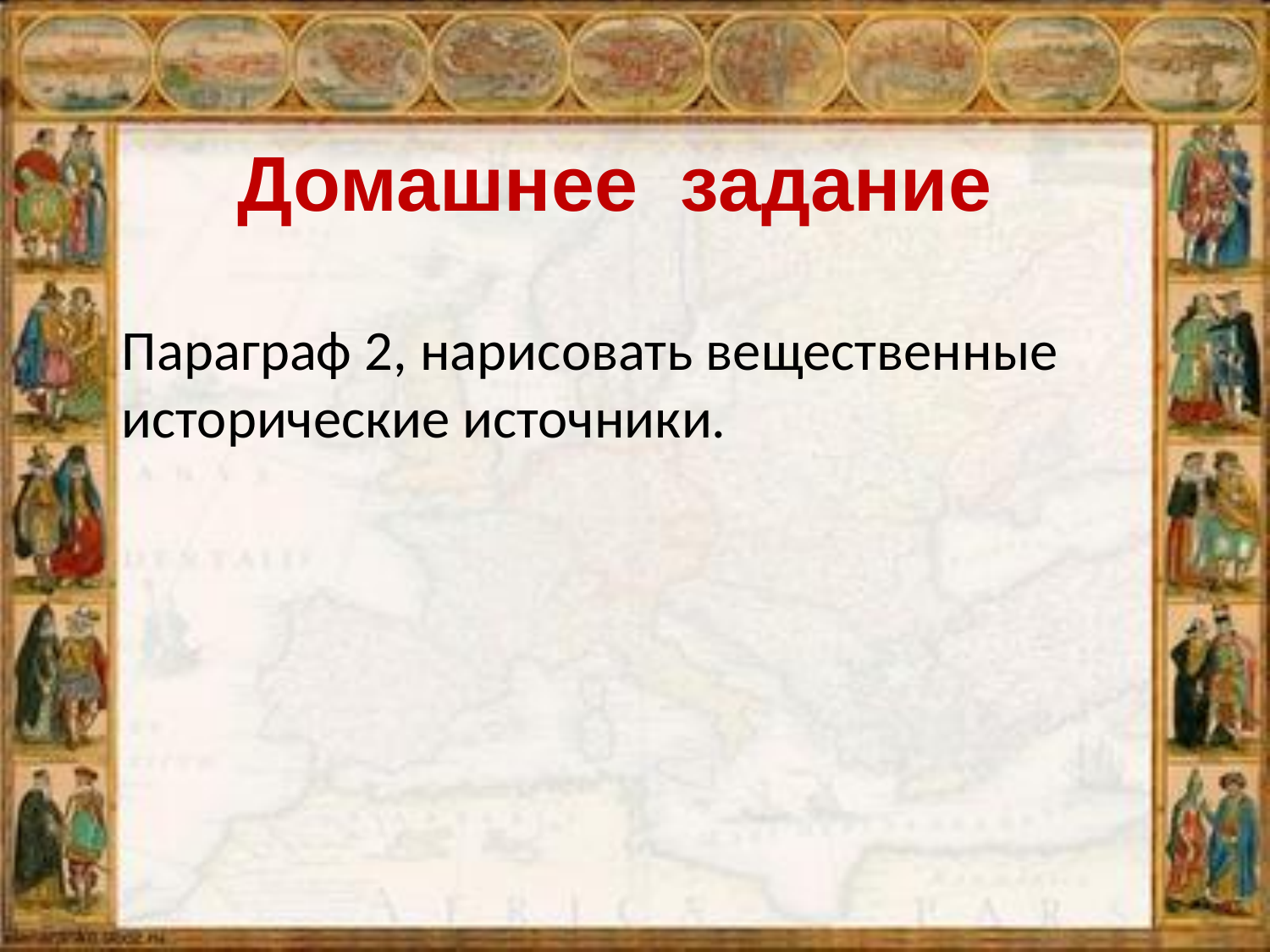

Домашнее  задание

Параграф 2, нарисовать вещественные исторические источники.